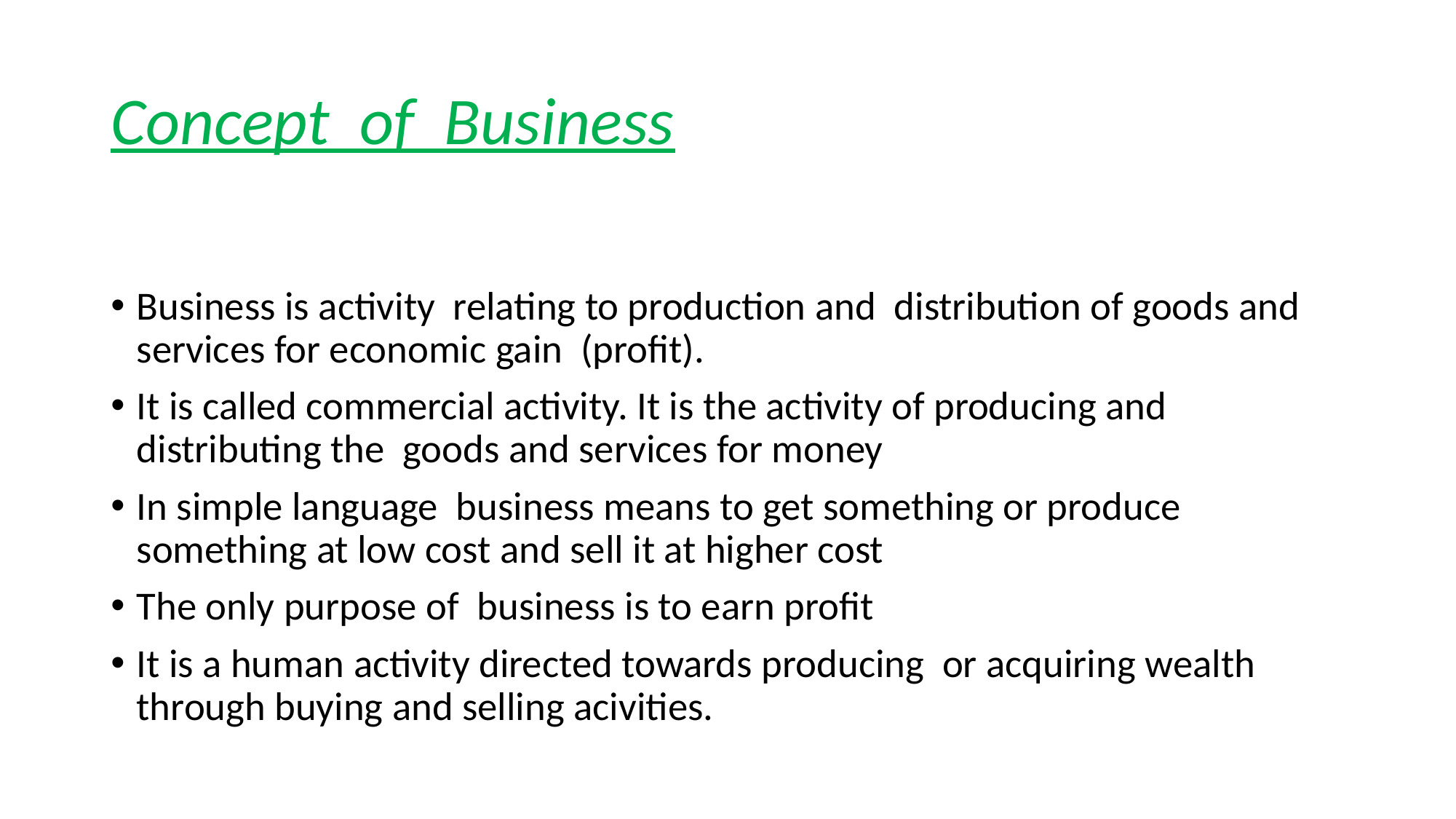

# Concept  of  Business

Business is activity  relating to production and  distribution of goods and services for economic gain  (profit).
It is called commercial activity. It is the activity of producing and distributing the  goods and services for money
In simple language  business means to get something or produce something at low cost and sell it at higher cost
The only purpose of  business is to earn profit
It is a human activity directed towards producing  or acquiring wealth through buying and selling acivities.